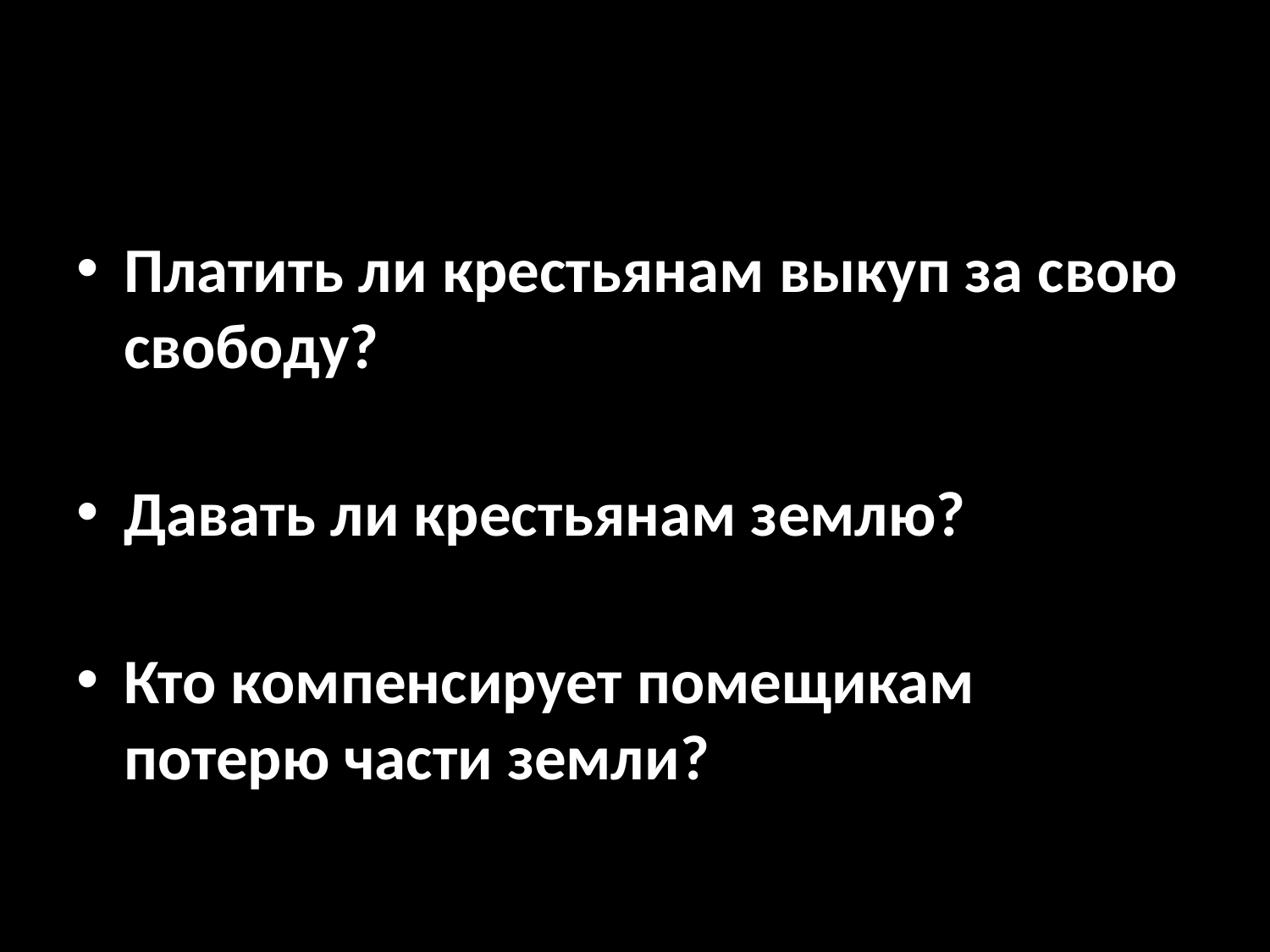

#
Платить ли крестьянам выкуп за свою свободу?

Давать ли крестьянам землю?

Кто компенсирует помещикам потерю части земли?